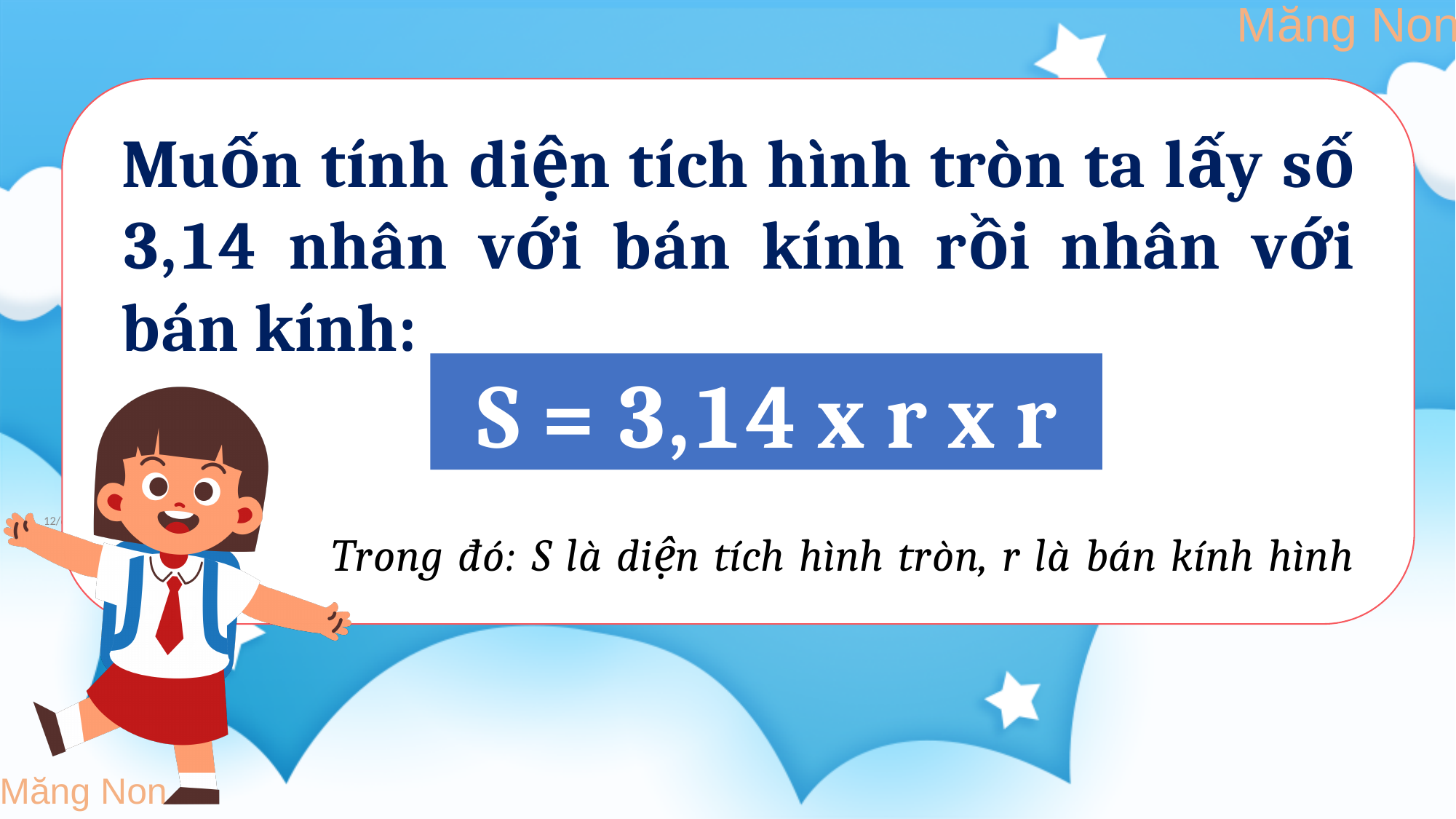

Muốn tính diện tích hình tròn ta lấy số 3,14 nhân với bán kính rồi nhân với bán kính:

            Trong đó: S là diện tích hình tròn, r là bán kính hình tròn.
S = 3,14 x r x r